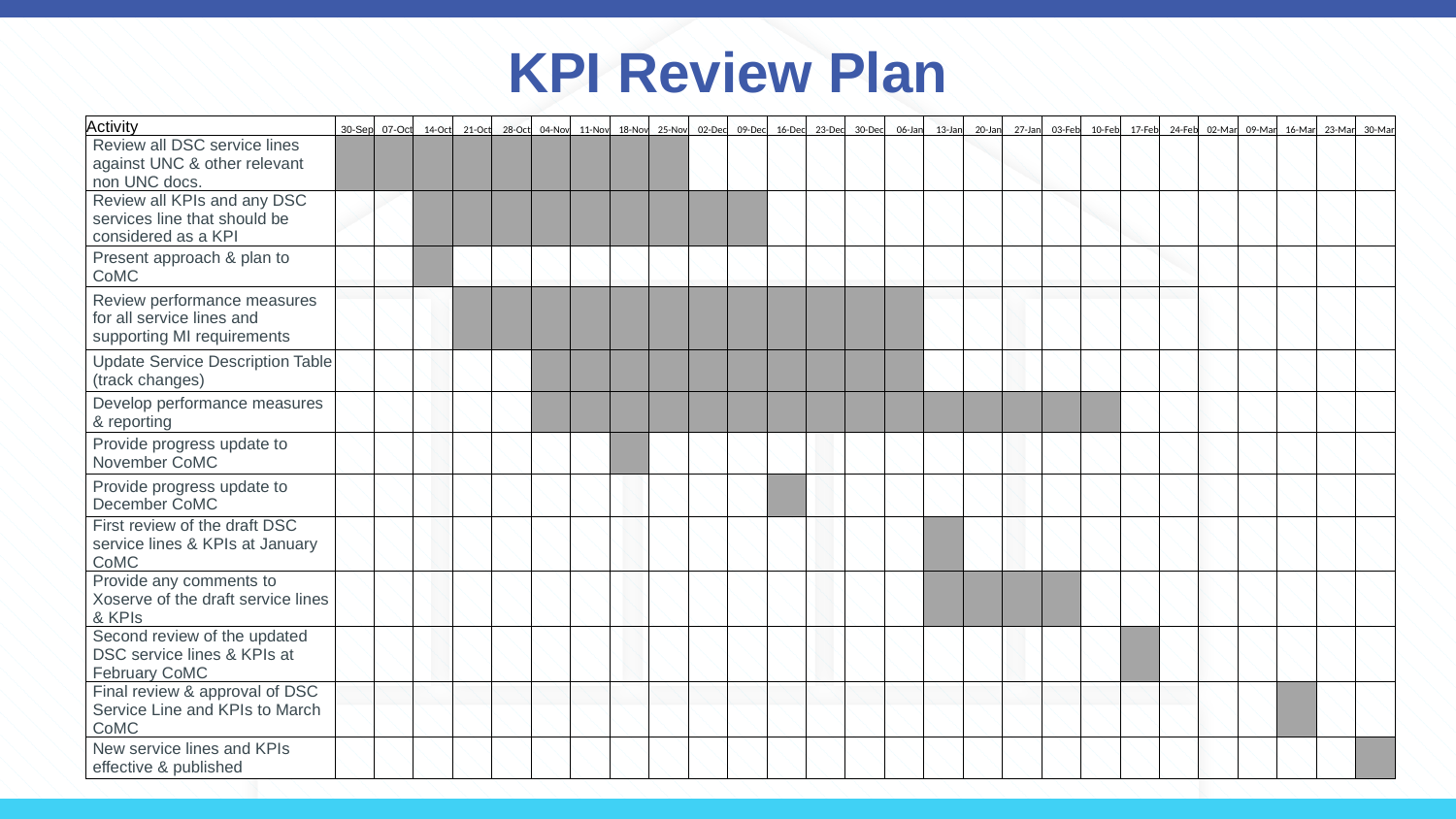

# KPI Review Plan
| Activity | 30-Sep | 07-Oct | 14-Oct | 21-Oct | 28-Oct | 04-Nov | 11-Nov | 18-Nov | 25-Nov | 02-Dec | 09-Dec | 16-Dec | 23-Dec | 30-Dec | 06-Jan | 13-Jan | 20-Jan | 27-Jan | 03-Feb | 10-Feb | 17-Feb | 24-Feb | 02-Mar | 09-Mar | 16-Mar | 23-Mar | 30-Mar |
| --- | --- | --- | --- | --- | --- | --- | --- | --- | --- | --- | --- | --- | --- | --- | --- | --- | --- | --- | --- | --- | --- | --- | --- | --- | --- | --- | --- |
| Review all DSC service lines against UNC & other relevant non UNC docs. |  |  |  |  |  |  |  |  |  |  |  |  |  |  |  |  |  |  |  |  |  |  |  |  |  |  |  |
| Review all KPIs and any DSC services line that should be considered as a KPI |  |  |  |  |  |  |  |  |  |  |  |  |  |  |  |  |  |  |  |  |  |  |  |  |  |  |  |
| Present approach & plan to CoMC |  |  |  |  |  |  |  |  |  |  |  |  |  |  |  |  |  |  |  |  |  |  |  |  |  |  |  |
| Review performance measures for all service lines and supporting MI requirements |  |  |  |  |  |  |  |  |  |  |  |  |  |  |  |  |  |  |  |  |  |  |  |  |  |  |  |
| Update Service Description Table (track changes) |  |  |  |  |  |  |  |  |  |  |  |  |  |  |  |  |  |  |  |  |  |  |  |  |  |  |  |
| Develop performance measures & reporting |  |  |  |  |  |  |  |  |  |  |  |  |  |  |  |  |  |  |  |  |  |  |  |  |  |  |  |
| Provide progress update to November CoMC |  |  |  |  |  |  |  |  |  |  |  |  |  |  |  |  |  |  |  |  |  |  |  |  |  |  |  |
| Provide progress update to December CoMC |  |  |  |  |  |  |  |  |  |  |  |  |  |  |  |  |  |  |  |  |  |  |  |  |  |  |  |
| First review of the draft DSC service lines & KPIs at January CoMC |  |  |  |  |  |  |  |  |  |  |  |  |  |  |  |  |  |  |  |  |  |  |  |  |  |  |  |
| Provide any comments to Xoserve of the draft service lines & KPIs |  |  |  |  |  |  |  |  |  |  |  |  |  |  |  |  |  |  |  |  |  |  |  |  |  |  |  |
| Second review of the updated DSC service lines & KPIs at February CoMC |  |  |  |  |  |  |  |  |  |  |  |  |  |  |  |  |  |  |  |  |  |  |  |  |  |  |  |
| Final review & approval of DSC Service Line and KPIs to March CoMC |  |  |  |  |  |  |  |  |  |  |  |  |  |  |  |  |  |  |  |  |  |  |  |  |  |  |  |
| New service lines and KPIs effective & published |  |  |  |  |  |  |  |  |  |  |  |  |  |  |  |  |  |  |  |  |  |  |  |  |  |  |  |